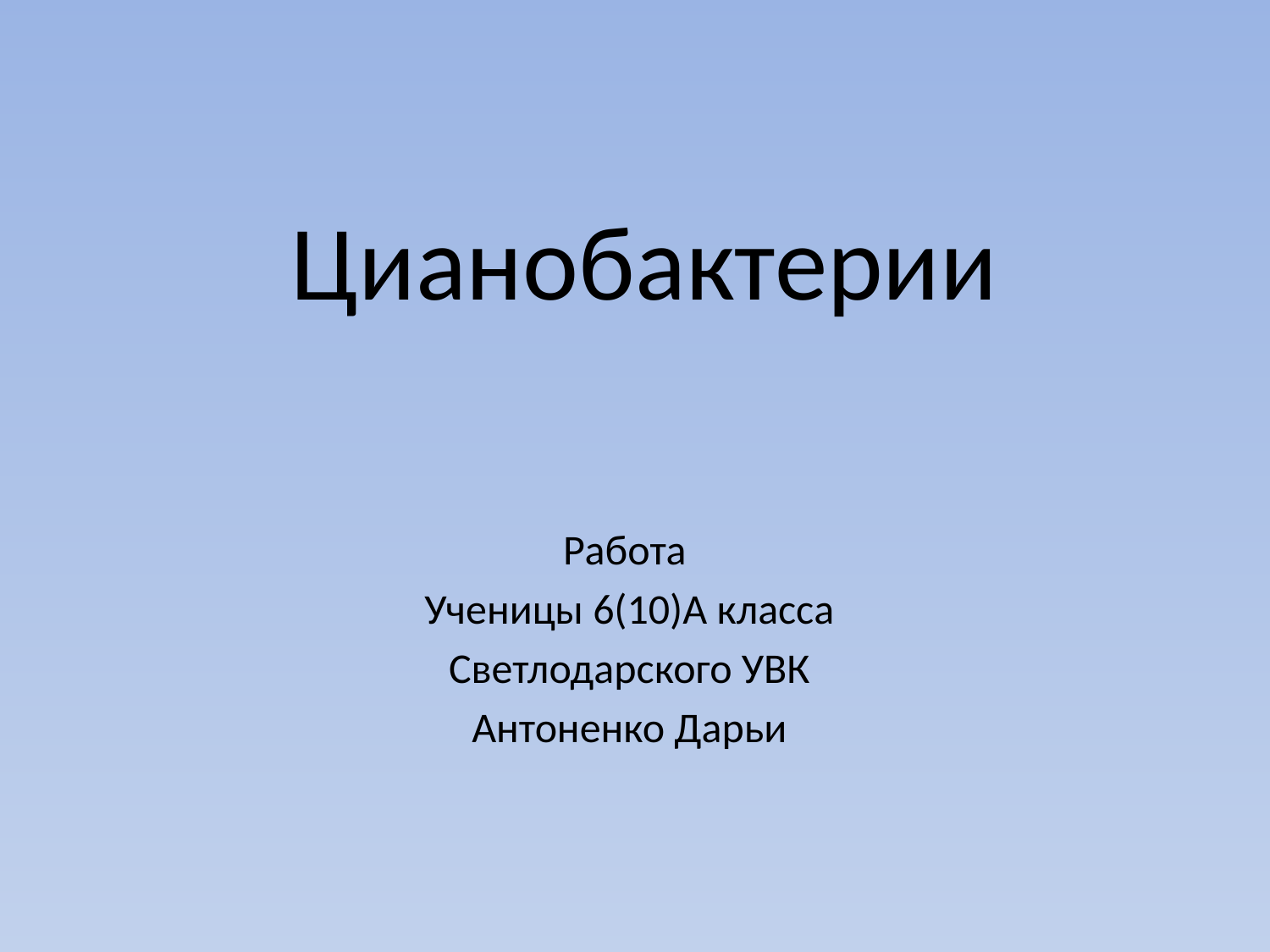

# Цианобактерии
Работа
Ученицы 6(10)А класса
Светлодарского УВК
Антоненко Дарьи